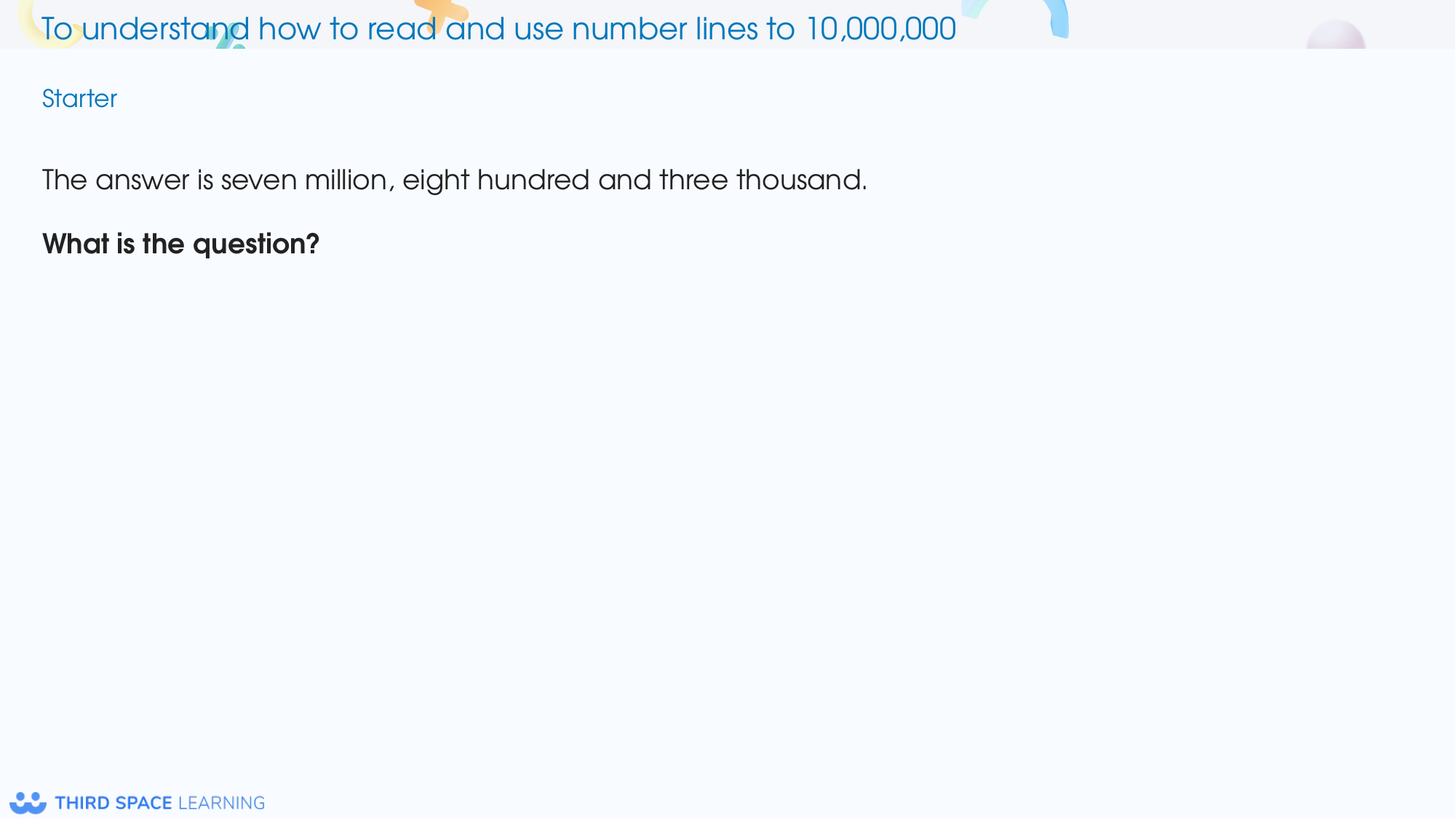

Starter
The answer is seven million, eight hundred and three thousand.
What is the question?